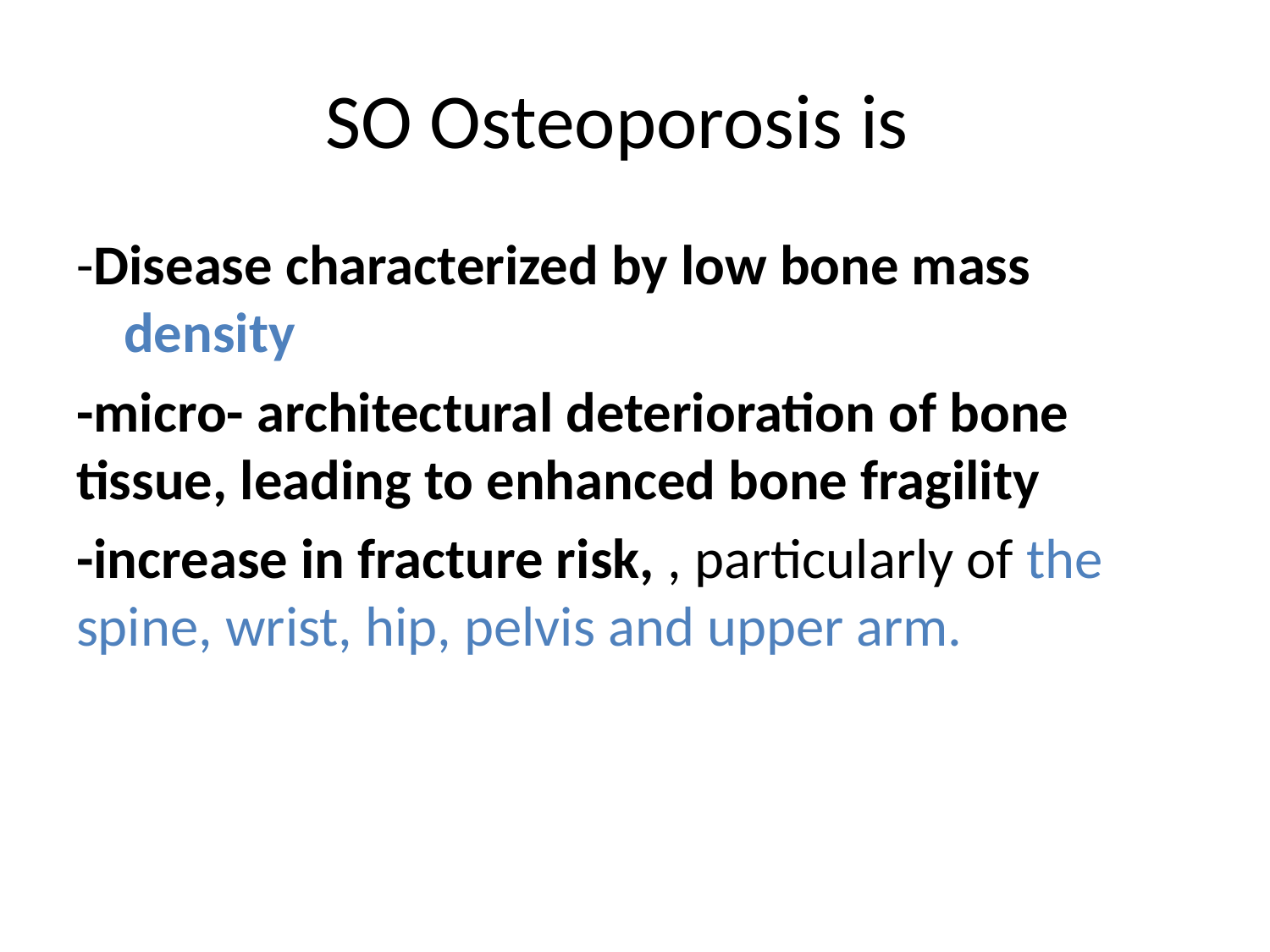

# SO Osteoporosis is
-Disease characterized by low bone mass density
-micro- architectural deterioration of bone tissue, leading to enhanced bone fragility
-increase in fracture risk, , particularly of the spine, wrist, hip, pelvis and upper arm.